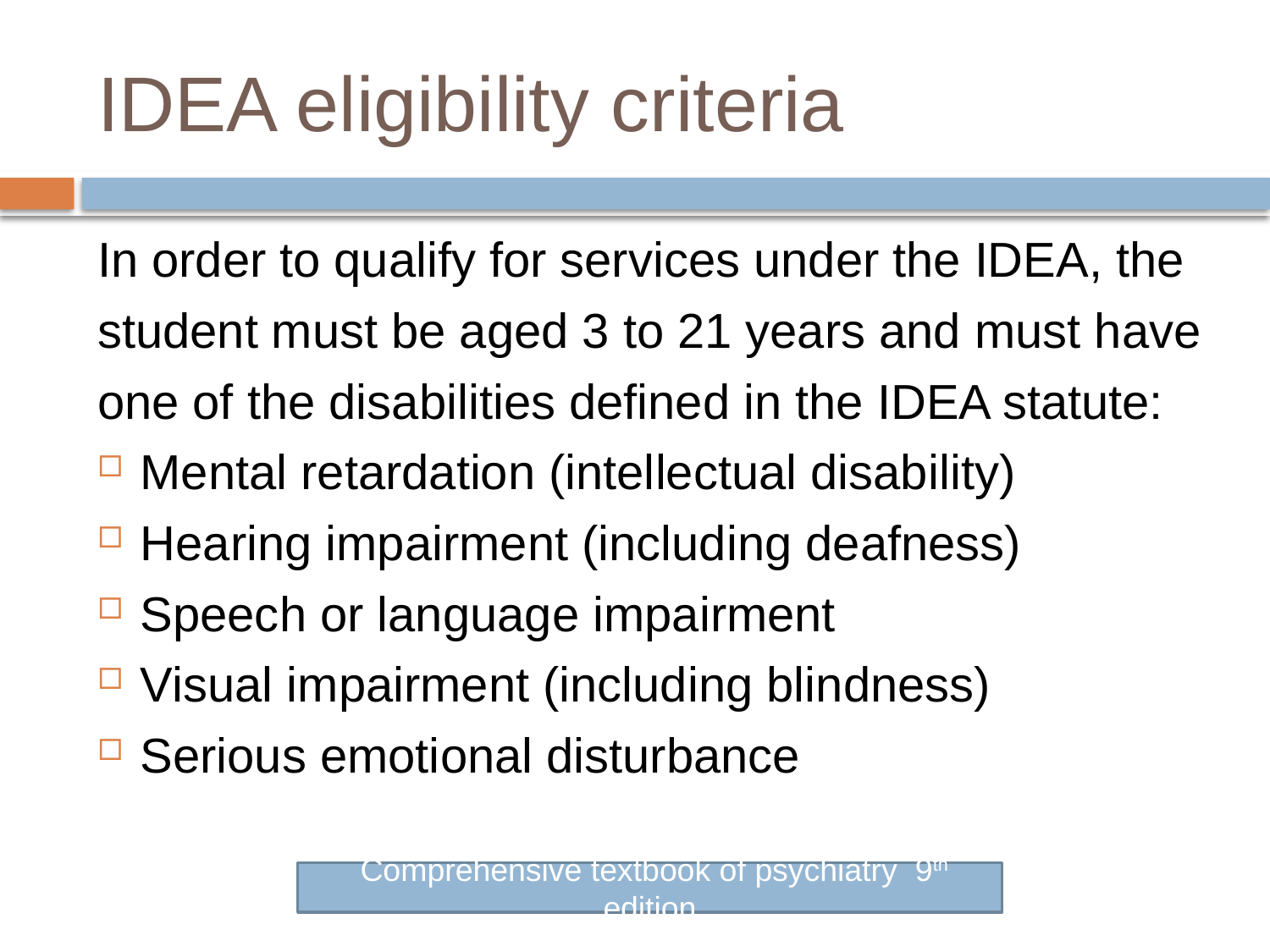

# IDEA eligibility criteria
In order to qualify for services under the IDEA, the
student must be aged 3 to 21 years and must have
one of the disabilities defined in the IDEA statute:
Mental retardation (intellectual disability)
Hearing impairment (including deafness)
Speech or language impairment
Visual impairment (including blindness)
Serious emotional disturbance

 Comprehensive textbook of psychiatry  9th edition